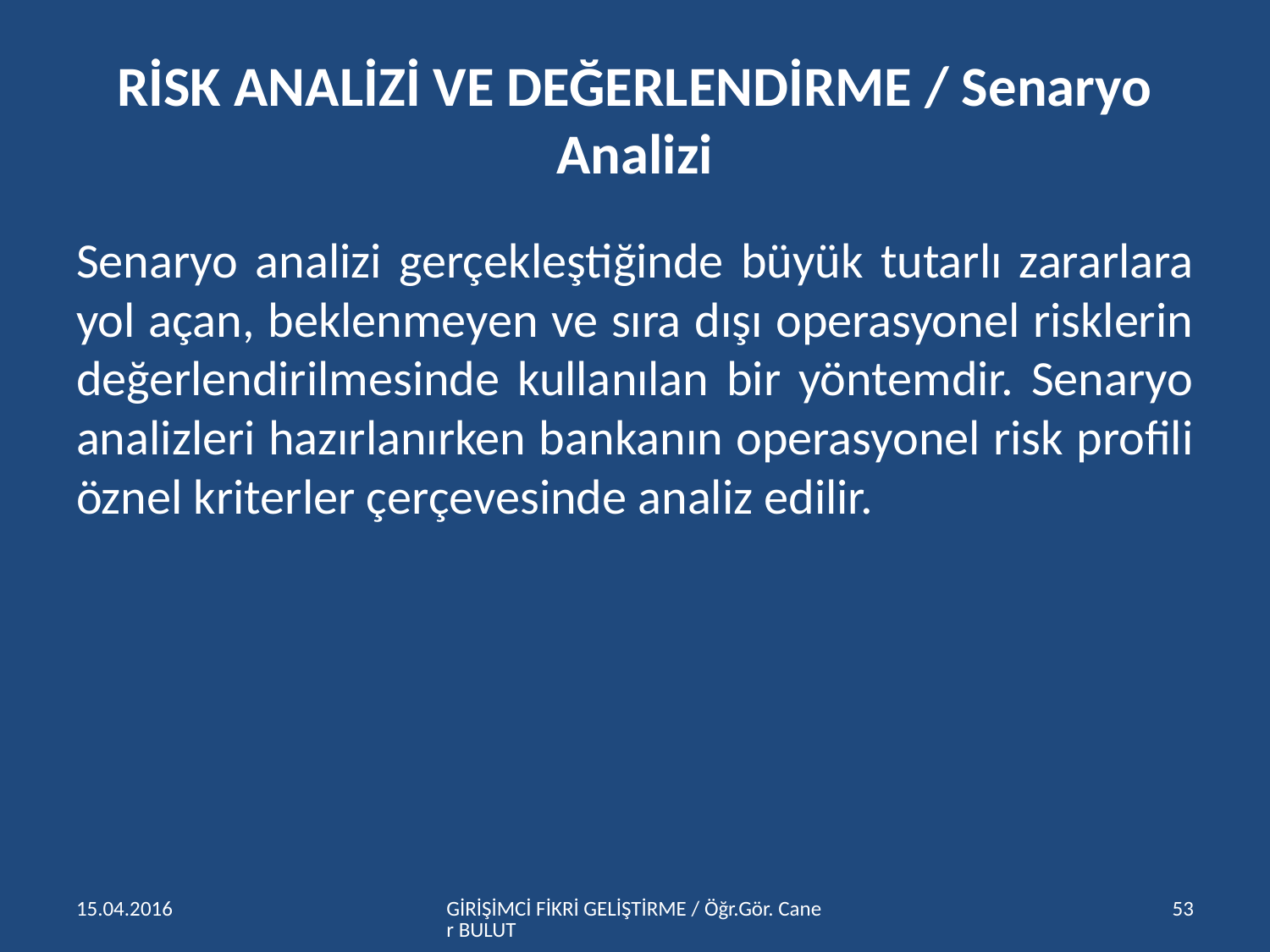

# RİSK ANALİZİ VE DEĞERLENDİRME / Senaryo Analizi
Senaryo analizi gerçekleştiğinde büyük tutarlı zararlara yol açan, beklenmeyen ve sıra dışı operasyonel risklerin değerlendirilmesinde kullanılan bir yöntemdir. Senaryo analizleri hazırlanırken bankanın operasyonel risk profili öznel kriterler çerçevesinde analiz edilir.
15.04.2016
GİRİŞİMCİ FİKRİ GELİŞTİRME / Öğr.Gör. Caner BULUT
53